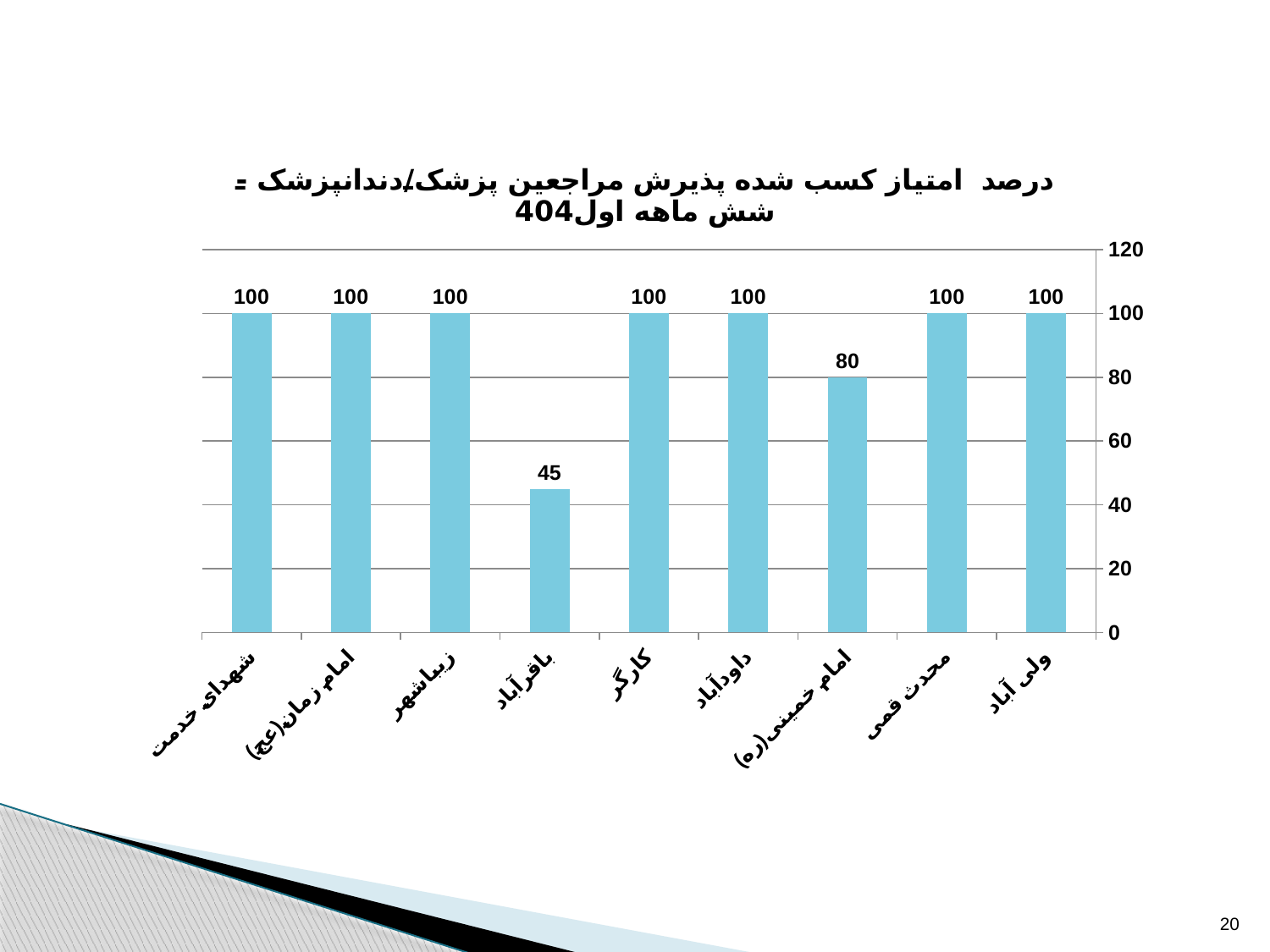

### Chart: درصد  امتیاز کسب شده پذیرش مراجعین پزشک/دندانپزشک -شش ماهه اول404

| Category | درصد  امتیاز کسب شده پذیرش مراجعین پزشک/دندانپزشک 70 |
|---|---|
| ولی آباد | 100.0 |
| محدث قمی | 100.0 |
| امام خمینی(ره) | 80.0 |
| داودآباد | 100.0 |
| کارگر | 100.0 |
| باقرآباد | 45.0 |
| زیباشهر | 100.0 |
| امام زمان(عج) | 100.0 |
| شهدای خدمت | 100.0 |
20